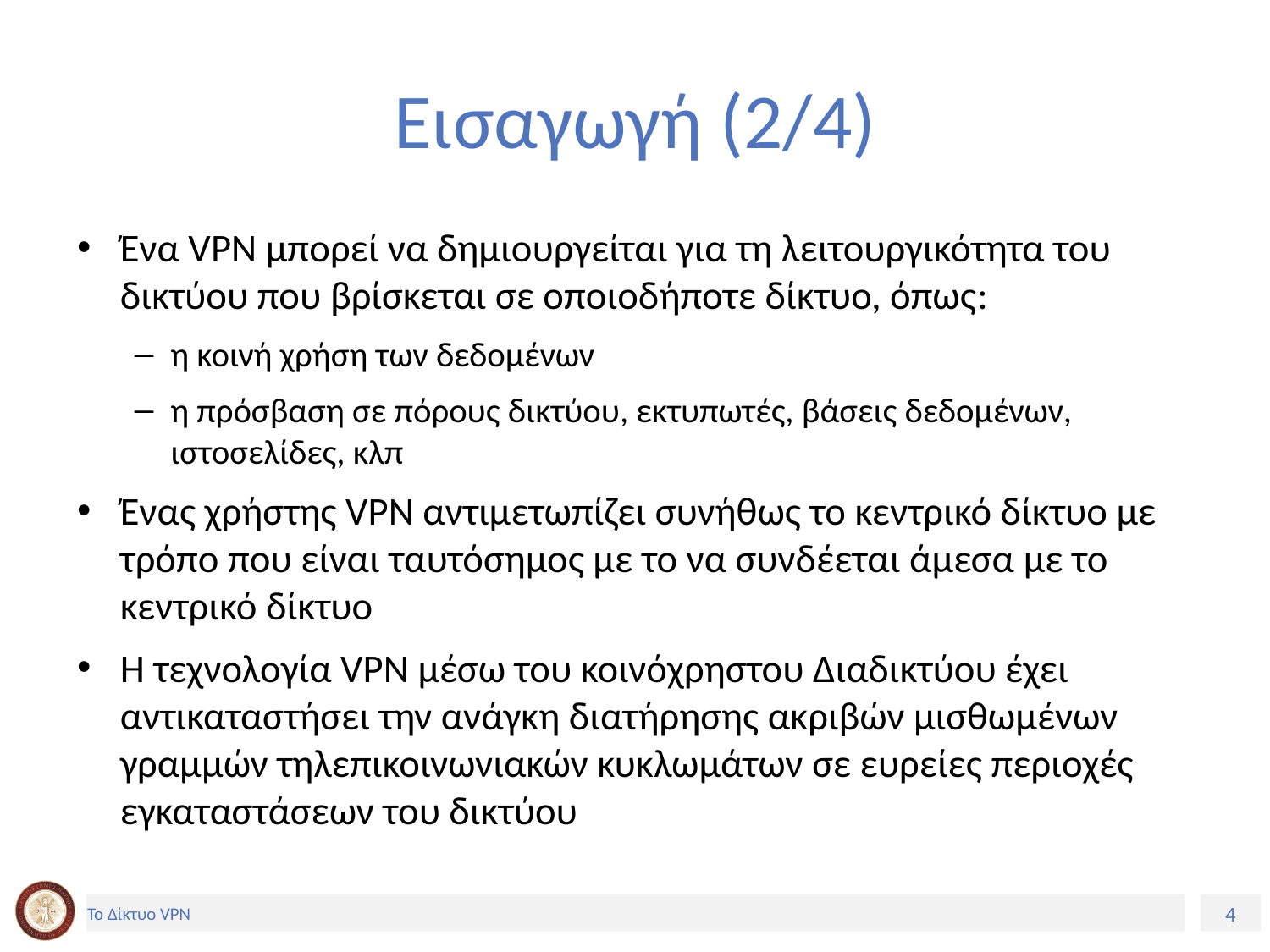

# Εισαγωγή (2/4)
Ένα VPN μπορεί να δημιουργείται για τη λειτουργικότητα του δικτύου που βρίσκεται σε οποιοδήποτε δίκτυο, όπως:
η κοινή χρήση των δεδομένων
η πρόσβαση σε πόρους δικτύου, εκτυπωτές, βάσεις δεδομένων, ιστοσελίδες, κλπ
Ένας χρήστης VPN αντιμετωπίζει συνήθως το κεντρικό δίκτυο με τρόπο που είναι ταυτόσημος με το να συνδέεται άμεσα με το κεντρικό δίκτυο
Η τεχνολογία VPN μέσω του κοινόχρηστου Διαδικτύου έχει αντικαταστήσει την ανάγκη διατήρησης ακριβών μισθωμένων γραμμών τηλεπικοινωνιακών κυκλωμάτων σε ευρείες περιοχές εγκαταστάσεων του δικτύου